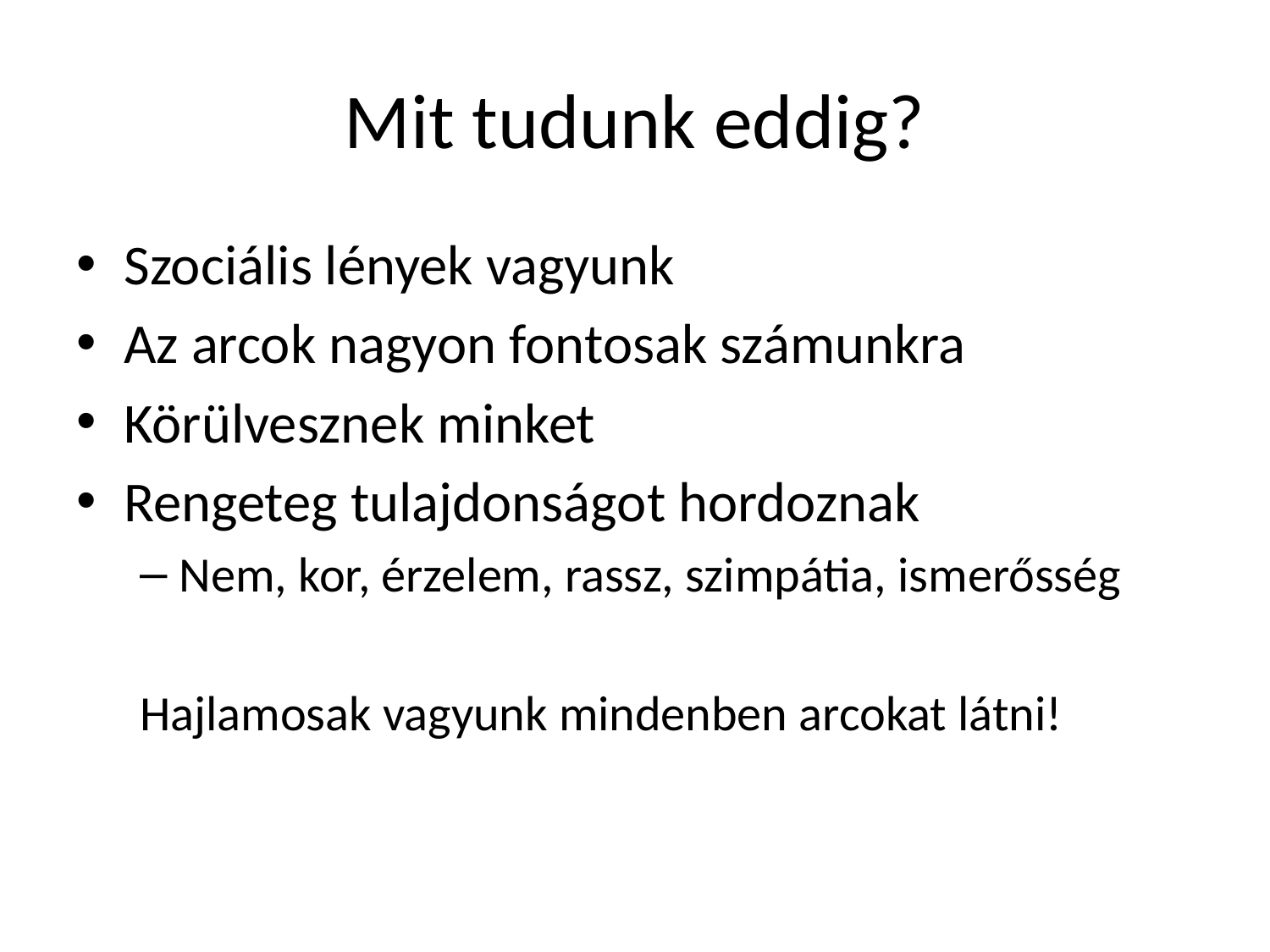

# Mit tudunk eddig?
Szociális lények vagyunk
Az arcok nagyon fontosak számunkra
Körülvesznek minket
Rengeteg tulajdonságot hordoznak
Nem, kor, érzelem, rassz, szimpátia, ismerősség

Hajlamosak vagyunk mindenben arcokat látni!